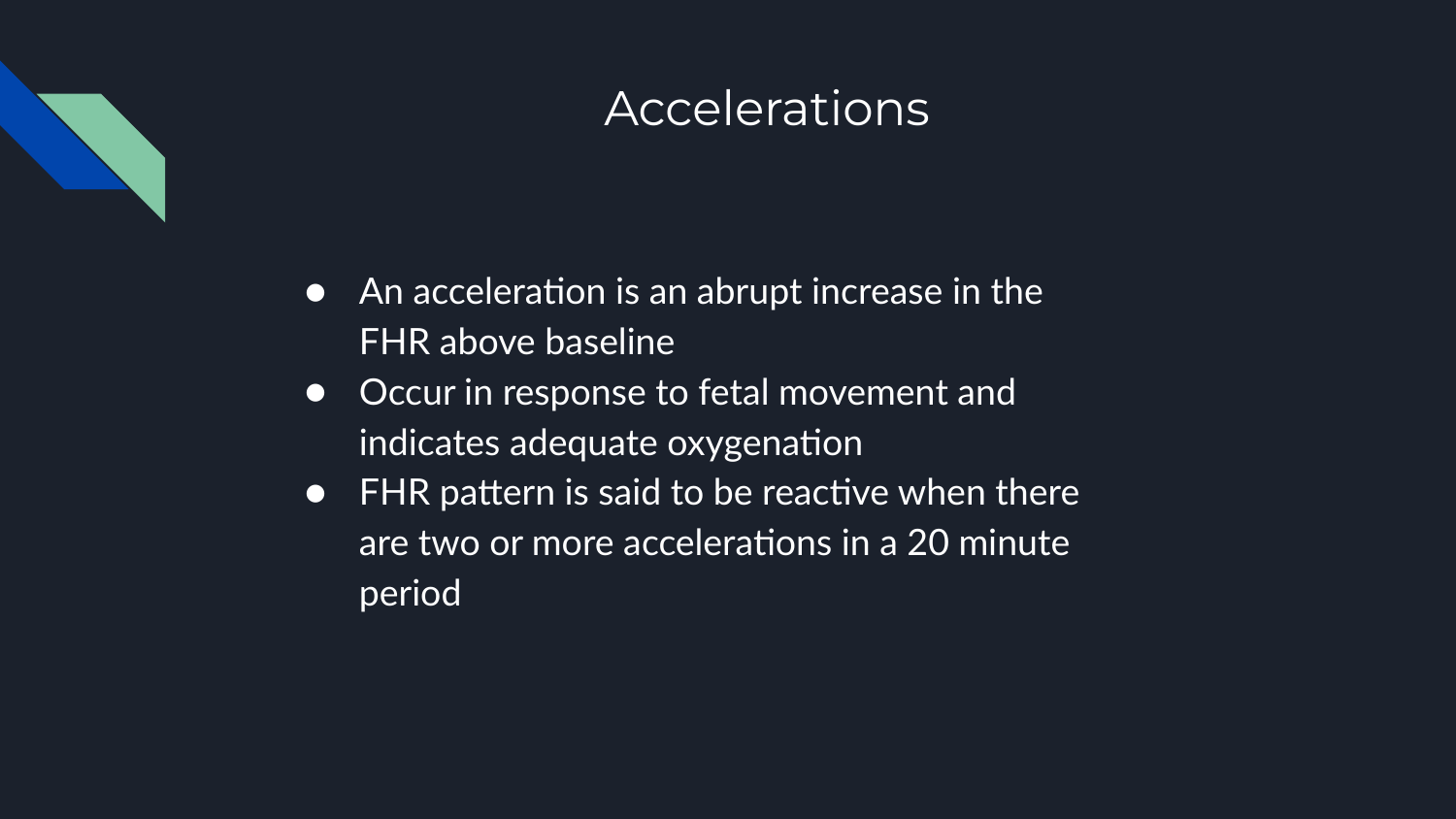

# Accelerations
An acceleration is an abrupt increase in the FHR above baseline
Occur in response to fetal movement and indicates adequate oxygenation
FHR pattern is said to be reactive when there are two or more accelerations in a 20 minute period